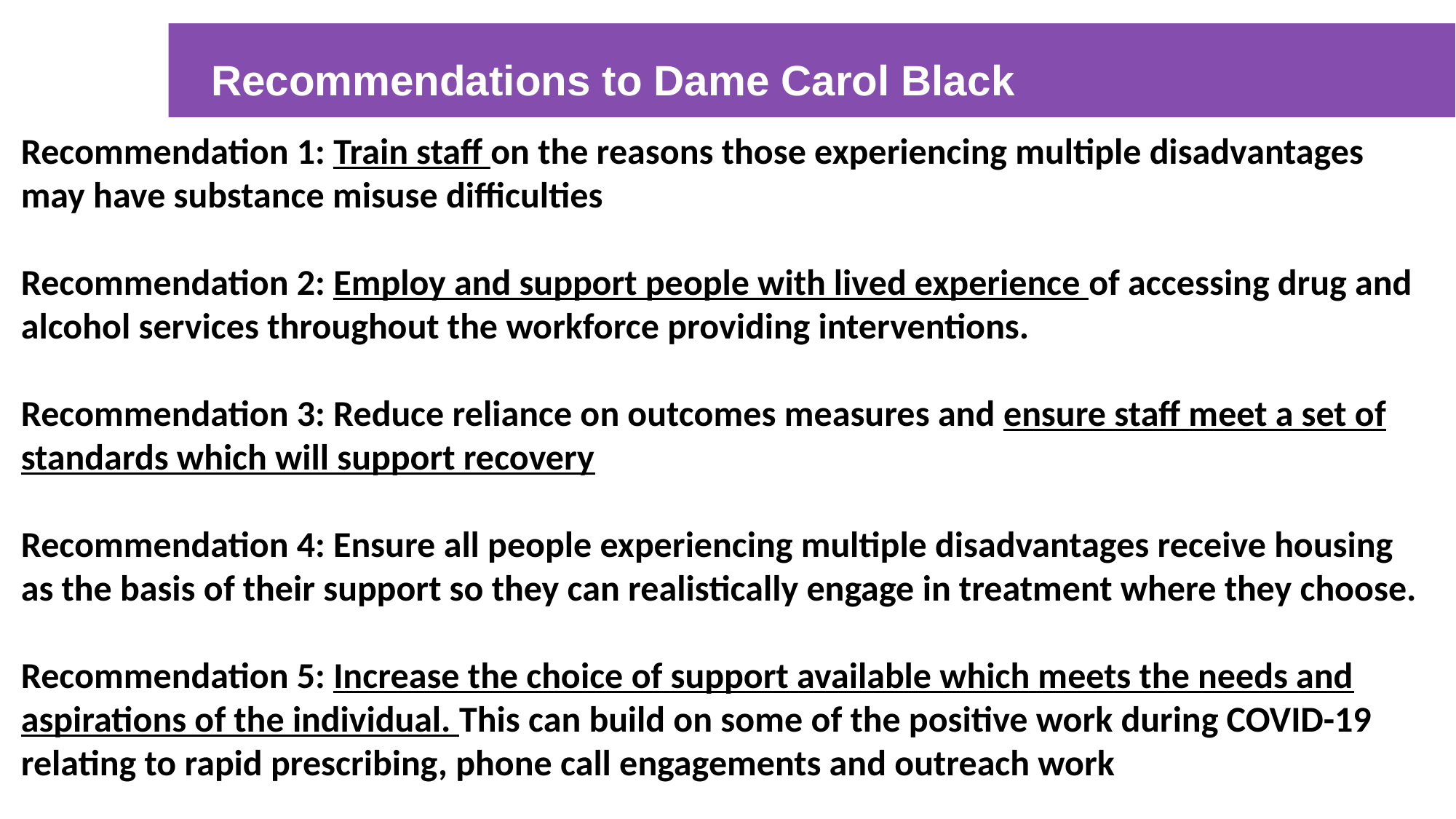

Recommendations to Dame Carol Black
Recommendation 1: Train staff on the reasons those experiencing multiple disadvantages may have substance misuse difficulties

Recommendation 2: Employ and support people with lived experience of accessing drug and alcohol services throughout the workforce providing interventions.

Recommendation 3: Reduce reliance on outcomes measures and ensure staff meet a set of standards which will support recovery

Recommendation 4: Ensure all people experiencing multiple disadvantages receive housing as the basis of their support so they can realistically engage in treatment where they choose.

Recommendation 5: Increase the choice of support available which meets the needs and aspirations of the individual. This can build on some of the positive work during COVID-19 relating to rapid prescribing, phone call engagements and outreach work